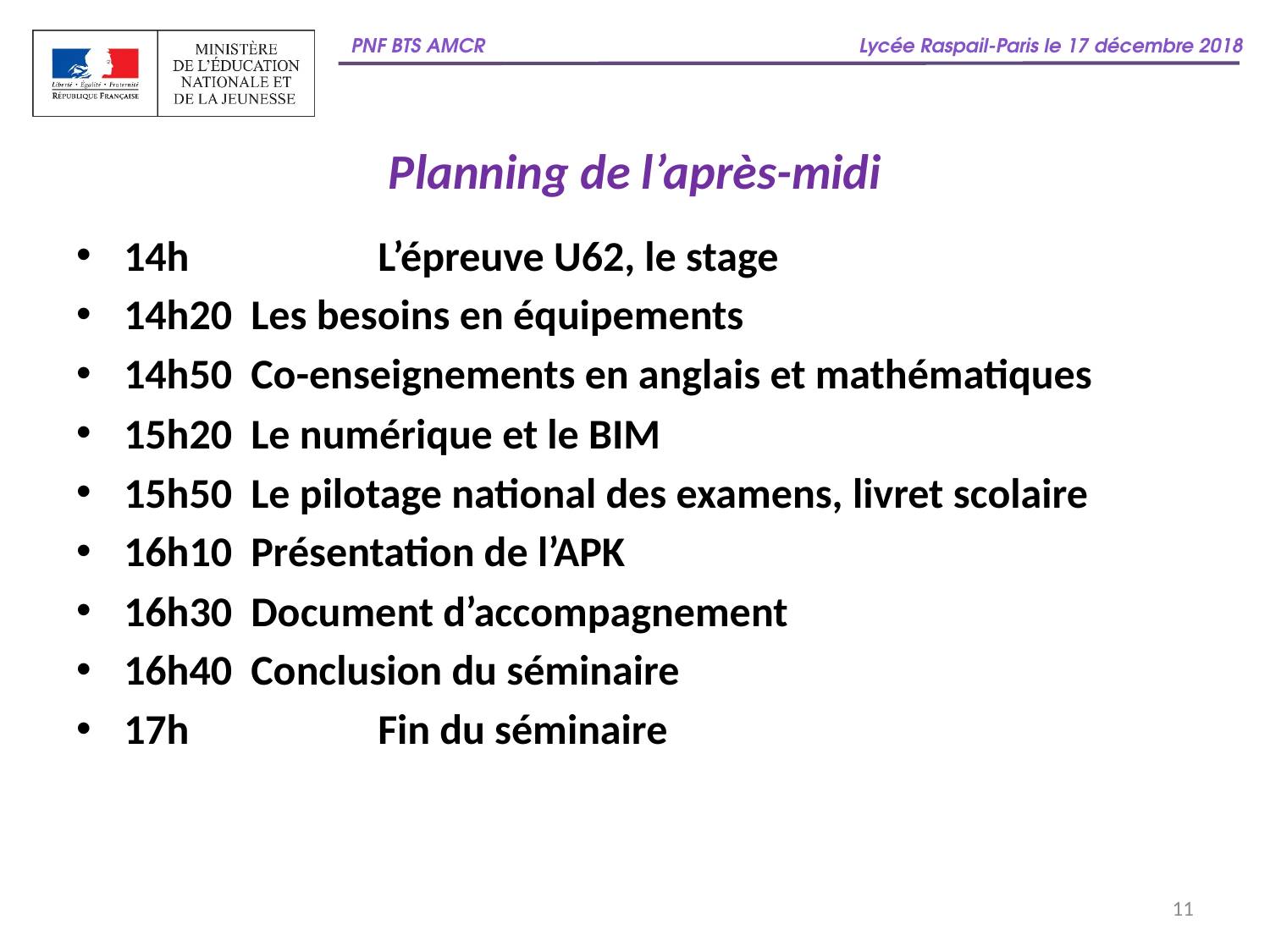

# Planning de l’après-midi
14h		L’épreuve U62, le stage
14h20	Les besoins en équipements
14h50	Co-enseignements en anglais et mathématiques
15h20	Le numérique et le BIM
15h50	Le pilotage national des examens, livret scolaire
16h10	Présentation de l’APK
16h30 	Document d’accompagnement
16h40	Conclusion du séminaire
17h		Fin du séminaire

11